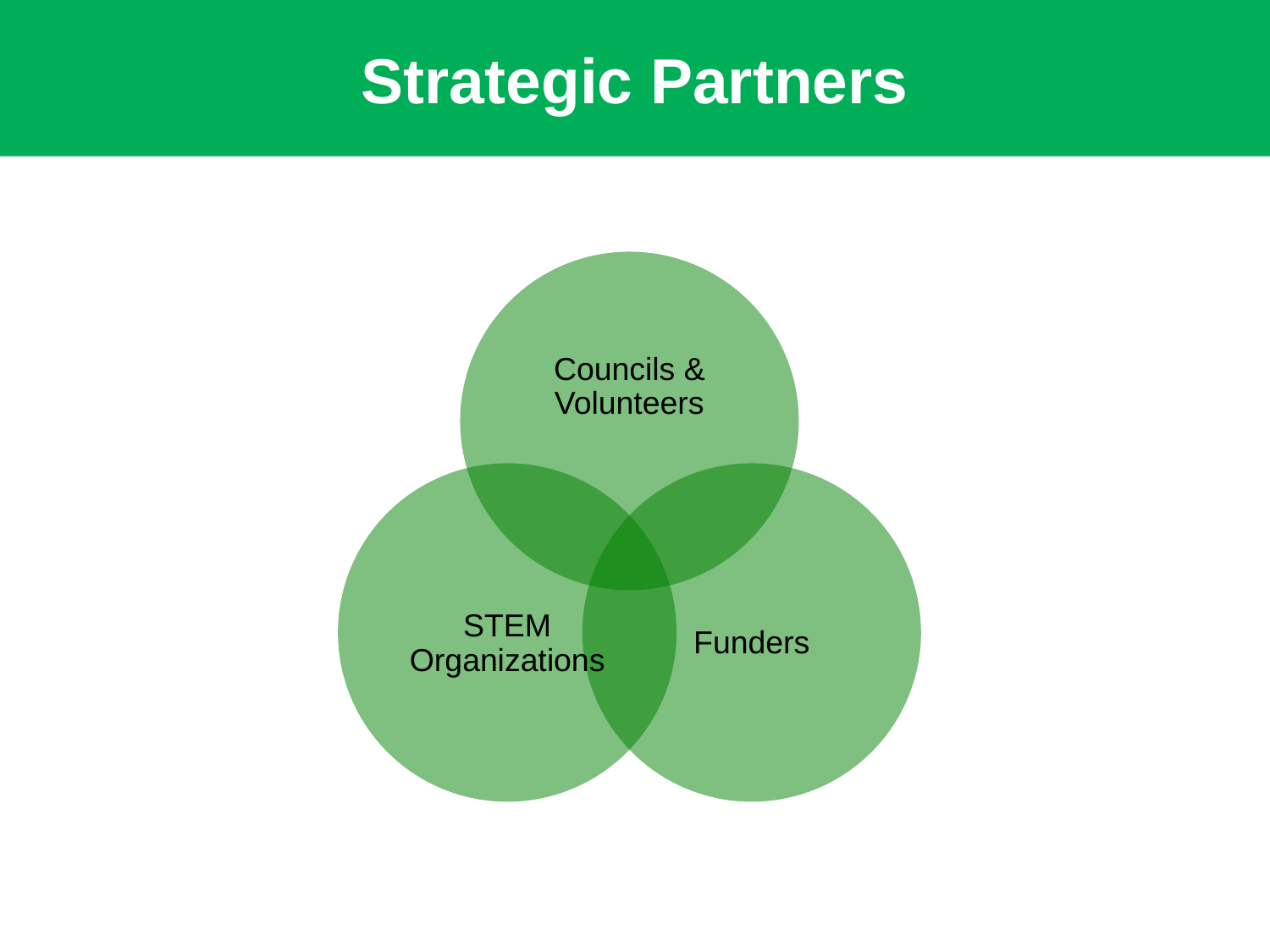

Strategic Partners
Councils & Volunteers
Funders
STEM Organizations